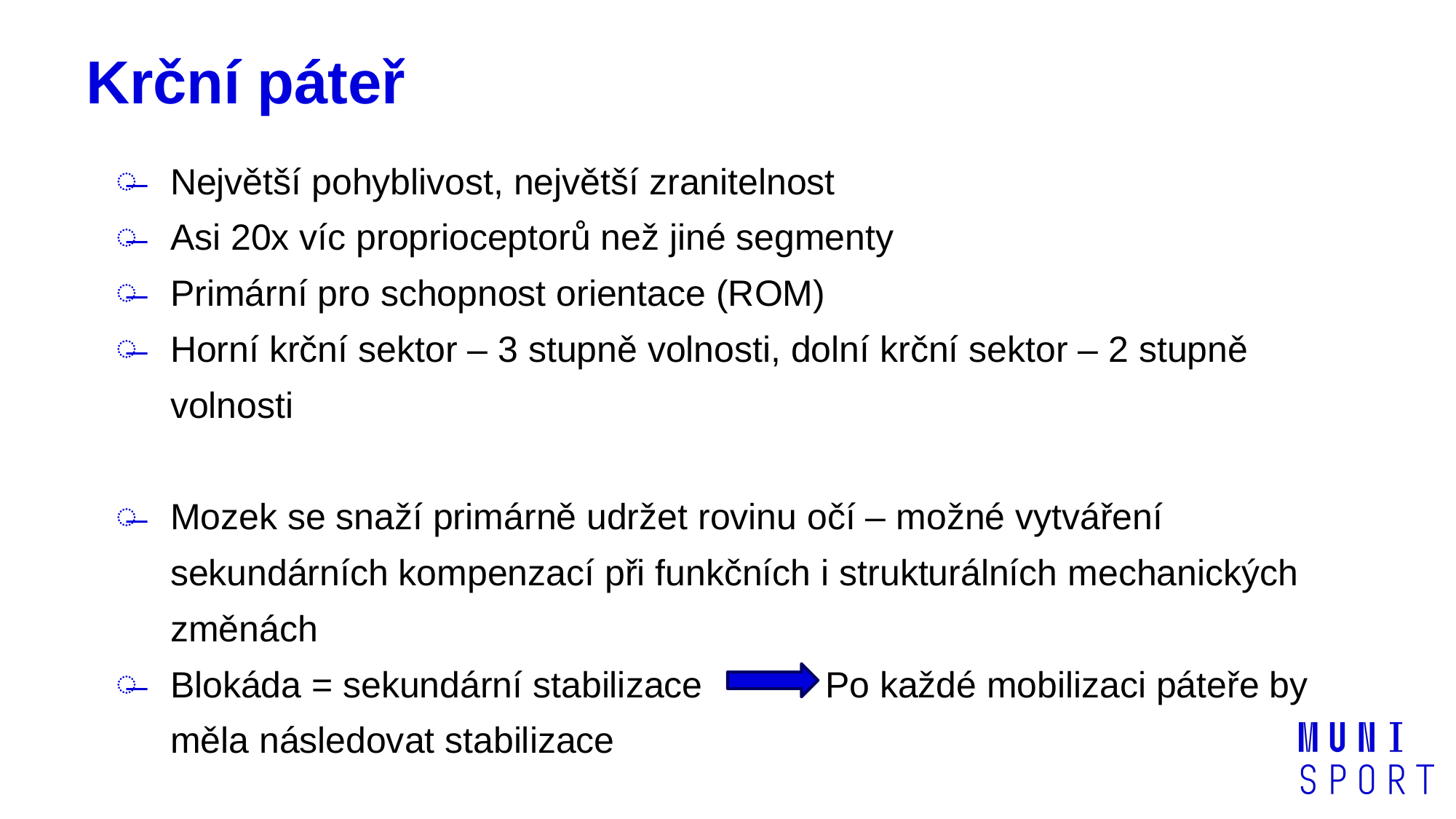

# Krční páteř
Největší pohyblivost, největší zranitelnost
Asi 20x víc proprioceptorů než jiné segmenty
Primární pro schopnost orientace (ROM)
Horní krční sektor – 3 stupně volnosti, dolní krční sektor – 2 stupně volnosti

Mozek se snaží primárně udržet rovinu očí – možné vytváření sekundárních kompenzací při funkčních i strukturálních mechanických změnách
Blokáda = sekundární stabilizace		Po každé mobilizaci páteře by měla následovat stabilizace